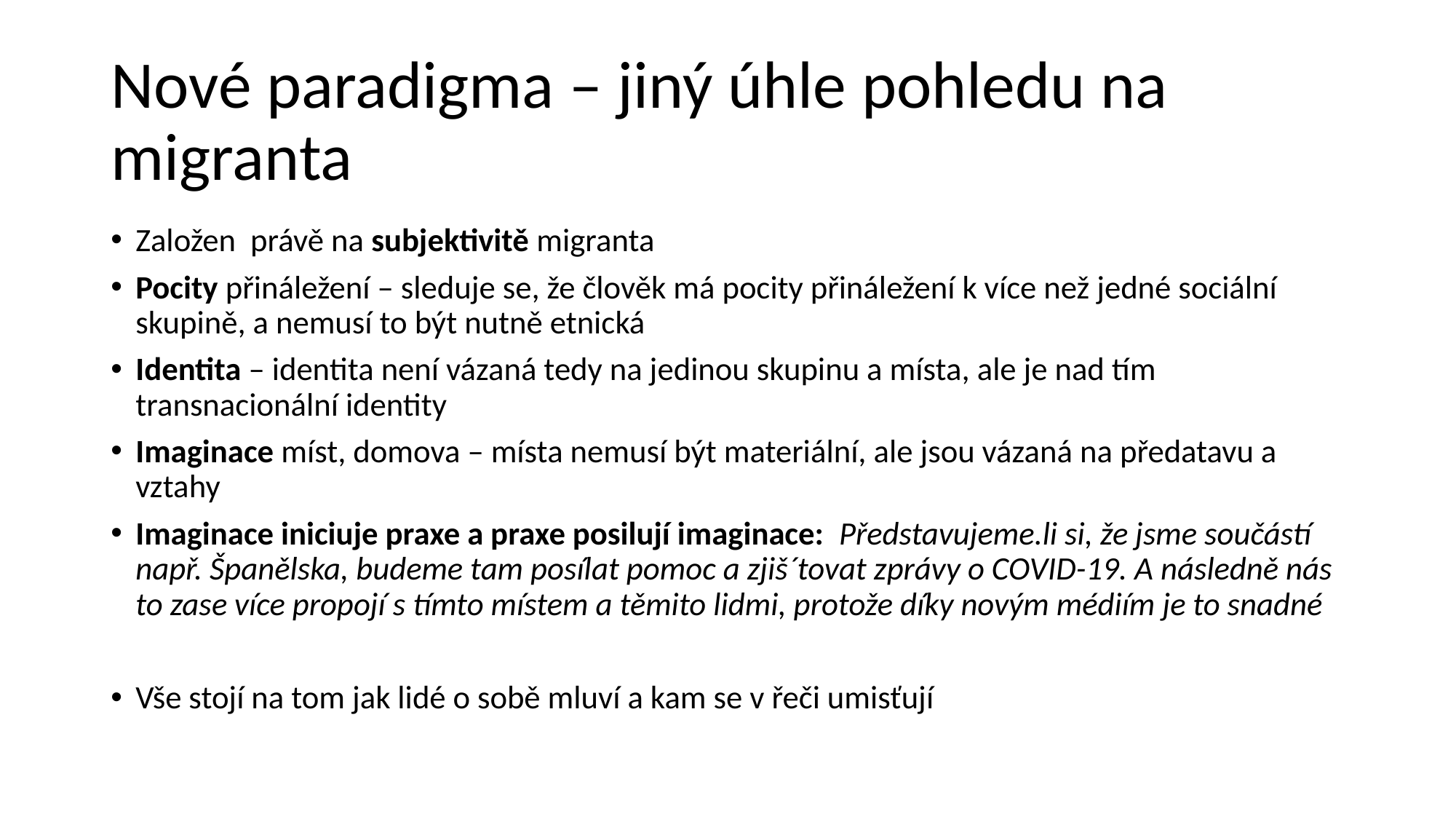

# Nové paradigma – jiný úhle pohledu na migranta
Založen  právě na subjektivitě migranta
Pocity přináležení – sleduje se, že člověk má pocity přináležení k více než jedné sociální skupině, a nemusí to být nutně etnická
Identita – identita není vázaná tedy na jedinou skupinu a místa, ale je nad tím transnacionální identity
Imaginace míst, domova – místa nemusí být materiální, ale jsou vázaná na předatavu a vztahy
Imaginace iniciuje praxe a praxe posilují imaginace:  Představujeme.li si, že jsme součástí např. Španělska, budeme tam posílat pomoc a zjiš´tovat zprávy o COVID-19. A následně nás to zase více propojí s tímto místem a těmito lidmi, protože díky novým médiím je to snadné

Vše stojí na tom jak lidé o sobě mluví a kam se v řeči umisťují